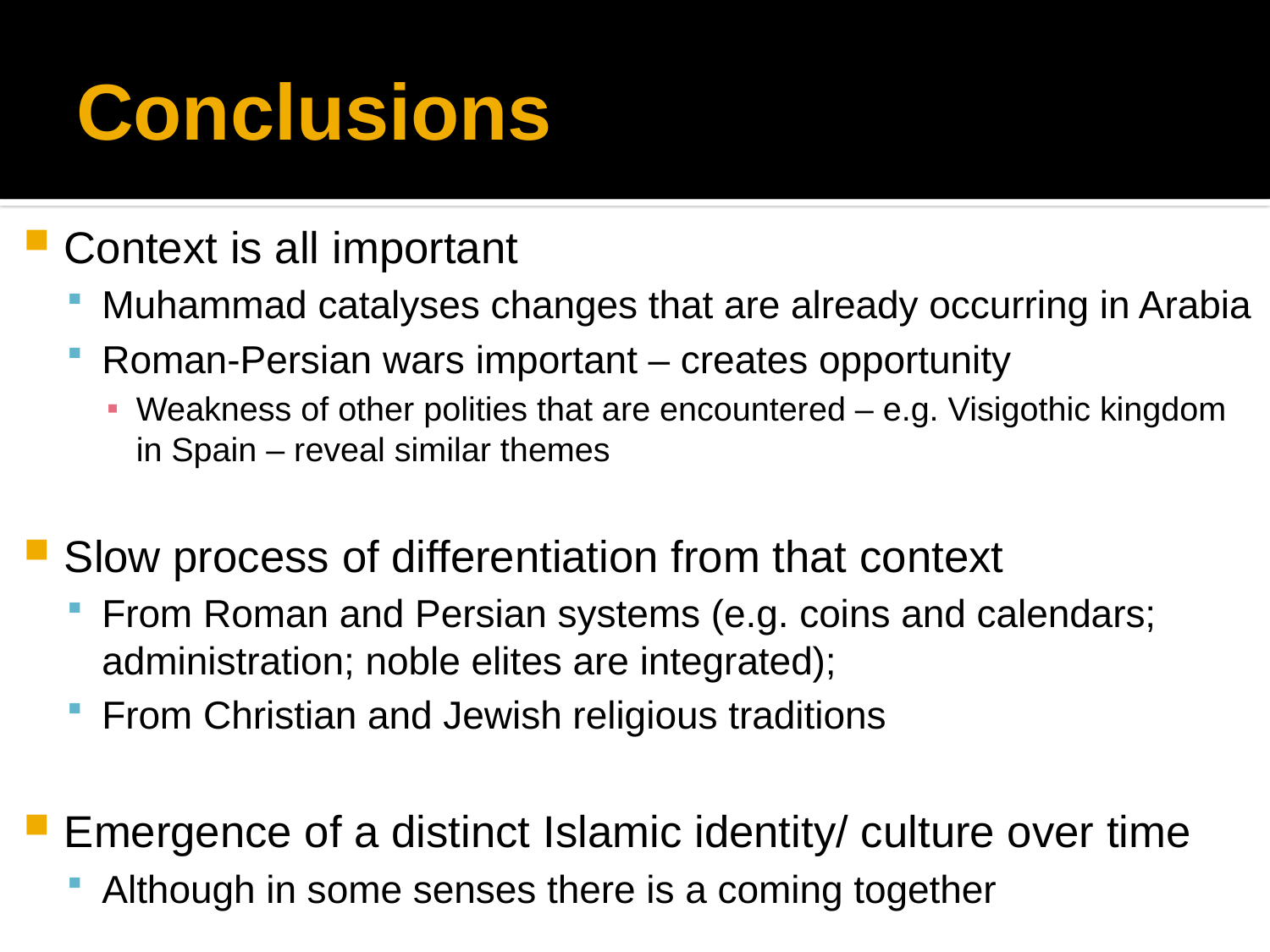

# Conclusions
Context is all important
Muhammad catalyses changes that are already occurring in Arabia
Roman-Persian wars important – creates opportunity
Weakness of other polities that are encountered – e.g. Visigothic kingdom in Spain – reveal similar themes

Slow process of differentiation from that context
From Roman and Persian systems (e.g. coins and calendars; administration; noble elites are integrated);
From Christian and Jewish religious traditions

Emergence of a distinct Islamic identity/ culture over time
Although in some senses there is a coming together